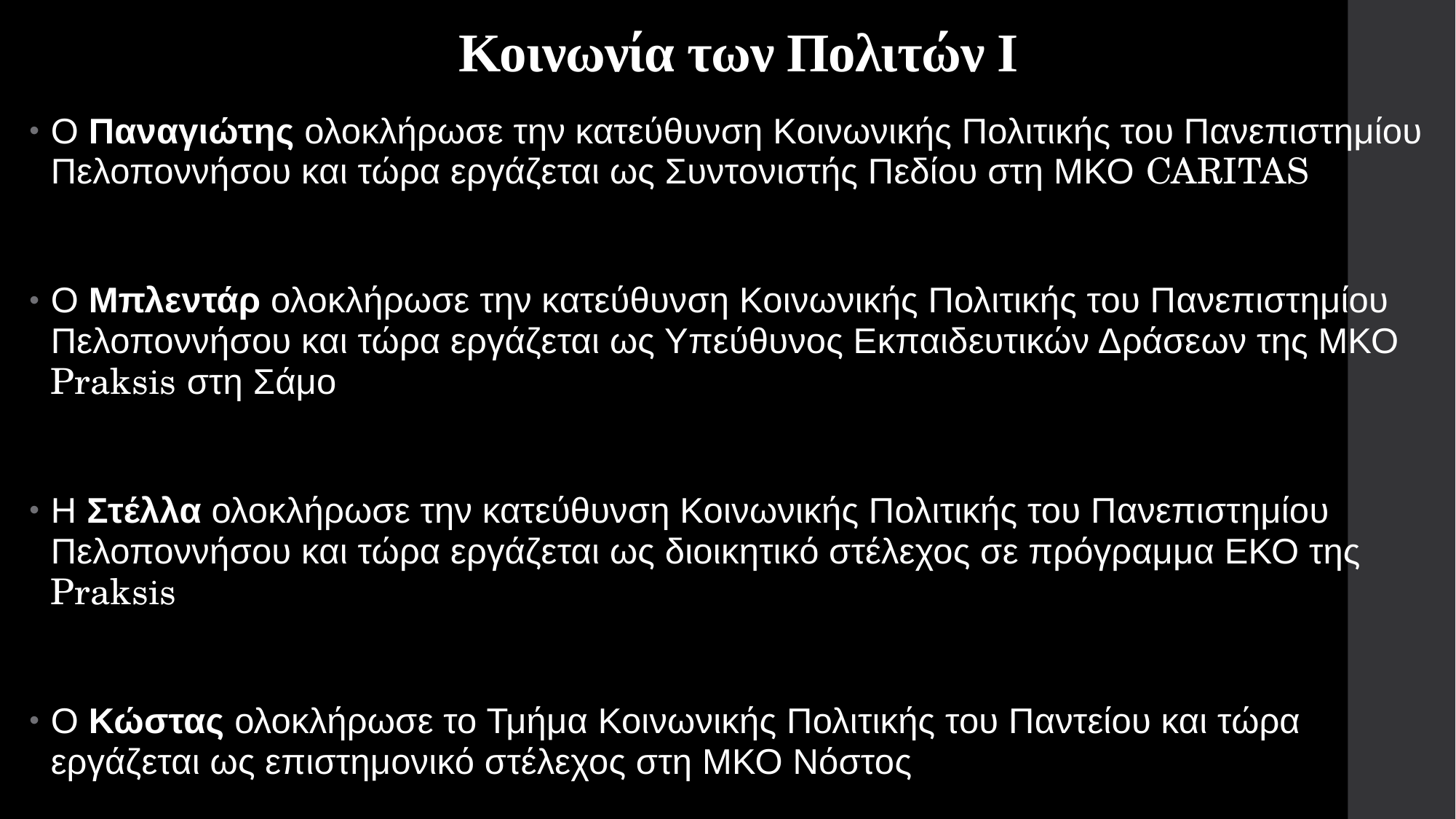

# Κοινωνία των Πολιτών Ι
Ο Παναγιώτης ολοκλήρωσε την κατεύθυνση Κοινωνικής Πολιτικής του Πανεπιστημίου Πελοποννήσου και τώρα εργάζεται ως Συντονιστής Πεδίου στη ΜΚΟ CARITAS

Ο Μπλεντάρ ολοκλήρωσε την κατεύθυνση Κοινωνικής Πολιτικής του Πανεπιστημίου Πελοποννήσου και τώρα εργάζεται ως Υπεύθυνος Εκπαιδευτικών Δράσεων της ΜΚΟ Praksis στη Σάμο

Η Στέλλα ολοκλήρωσε την κατεύθυνση Κοινωνικής Πολιτικής του Πανεπιστημίου Πελοποννήσου και τώρα εργάζεται ως διοικητικό στέλεχος σε πρόγραμμα ΕΚΟ της Praksis

Ο Κώστας ολοκλήρωσε το Τμήμα Κοινωνικής Πολιτικής του Παντείου και τώρα εργάζεται ως επιστημονικό στέλεχος στη ΜΚΟ Νόστος